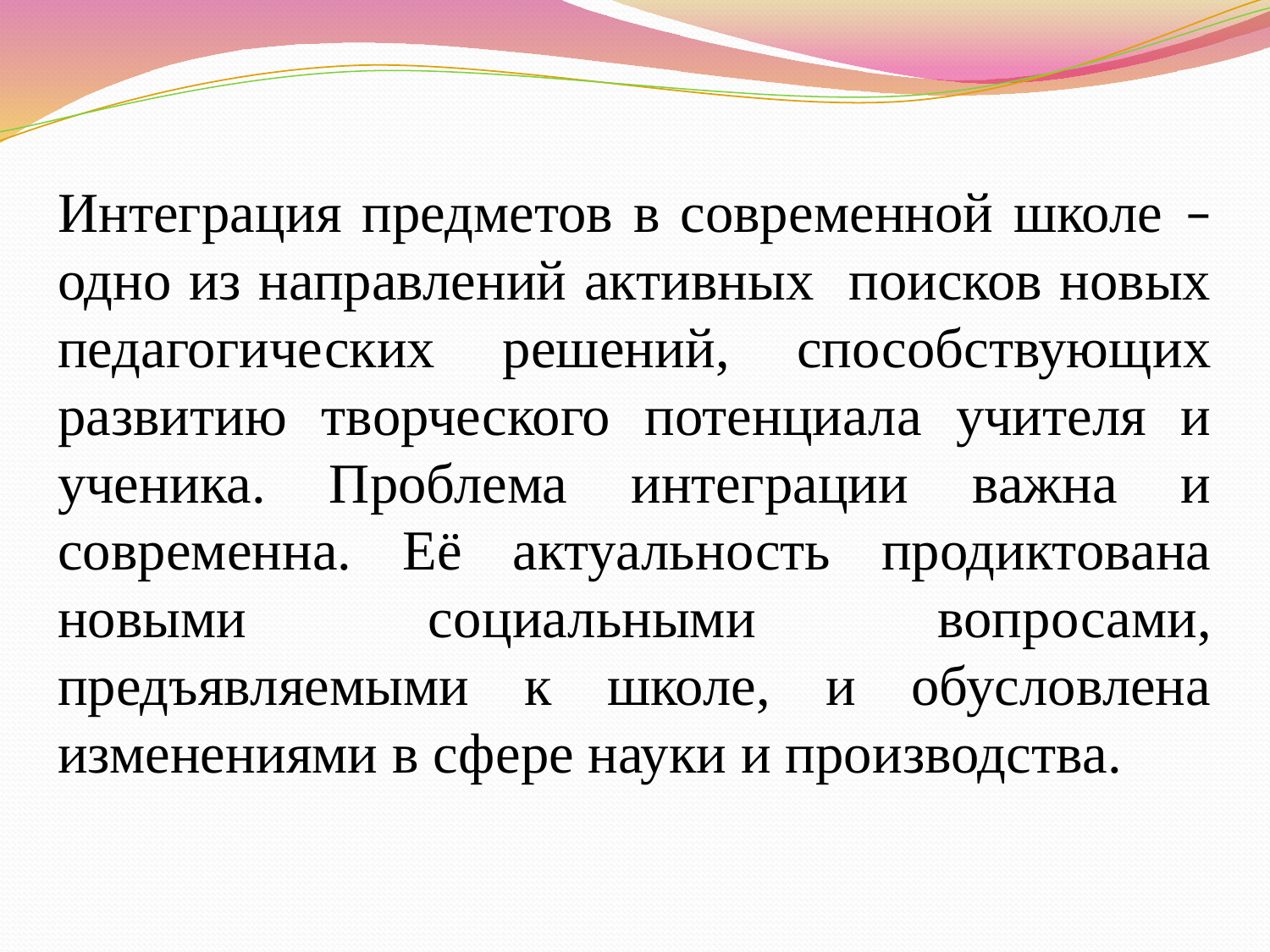

Интеграция предметов в современной школе – одно из направлений активных  поисков новых педагогических решений, способствующих развитию творческого потенциала учителя и ученика. Проблема интеграции важна и современна. Её актуальность продиктована новыми социальными вопросами, предъявляемыми к школе, и обусловлена изменениями в сфере науки и производства.